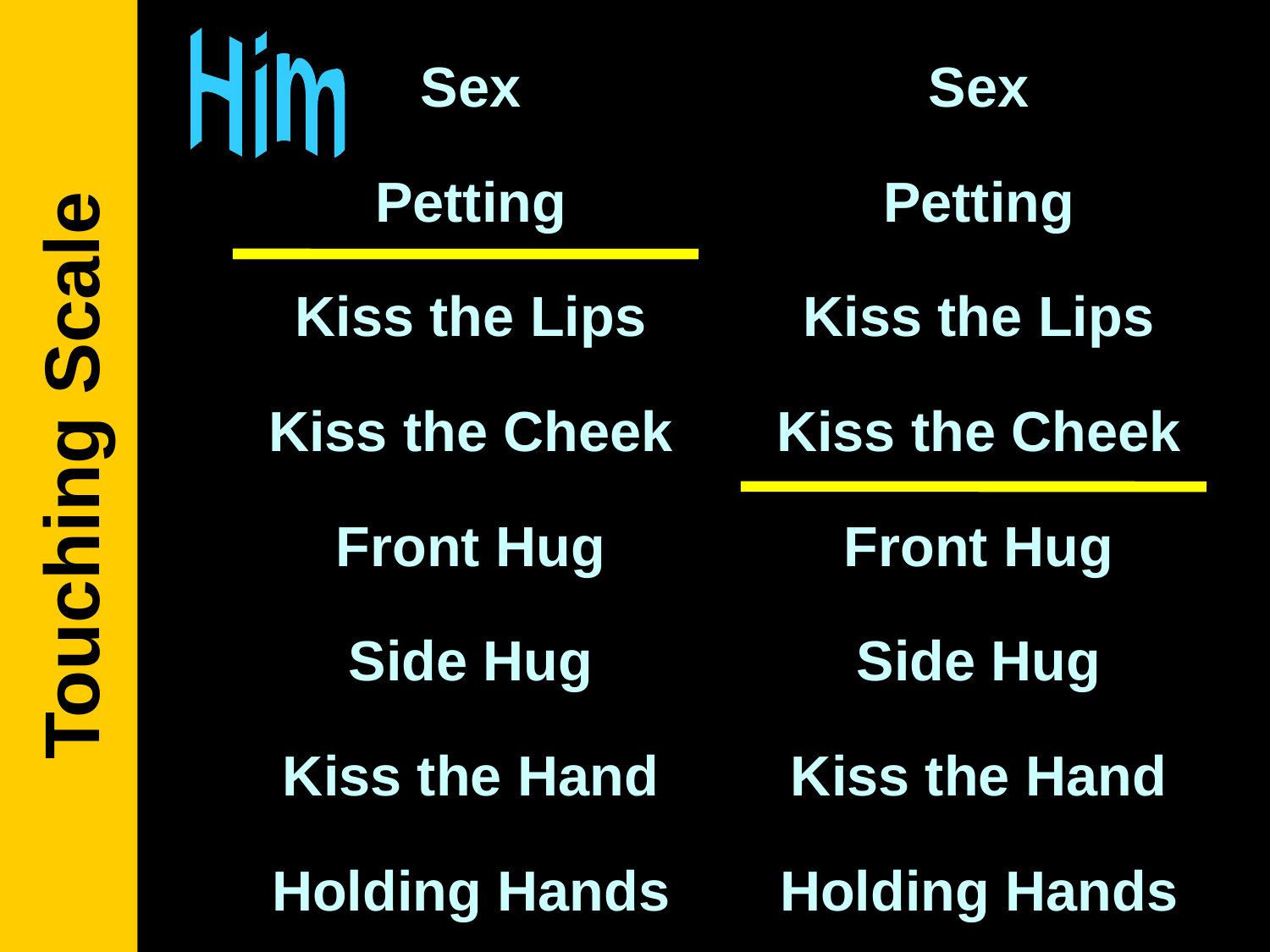

Him
Her
Sex
Sex
Petting
Petting

Kiss the Lips
Kiss the Lips
Kiss the Cheek
Kiss the Cheek
# Touching Scale

Front Hug
Front Hug
Side Hug
Side Hug
Kiss the Hand
Kiss the Hand
Holding Hands
Holding Hands